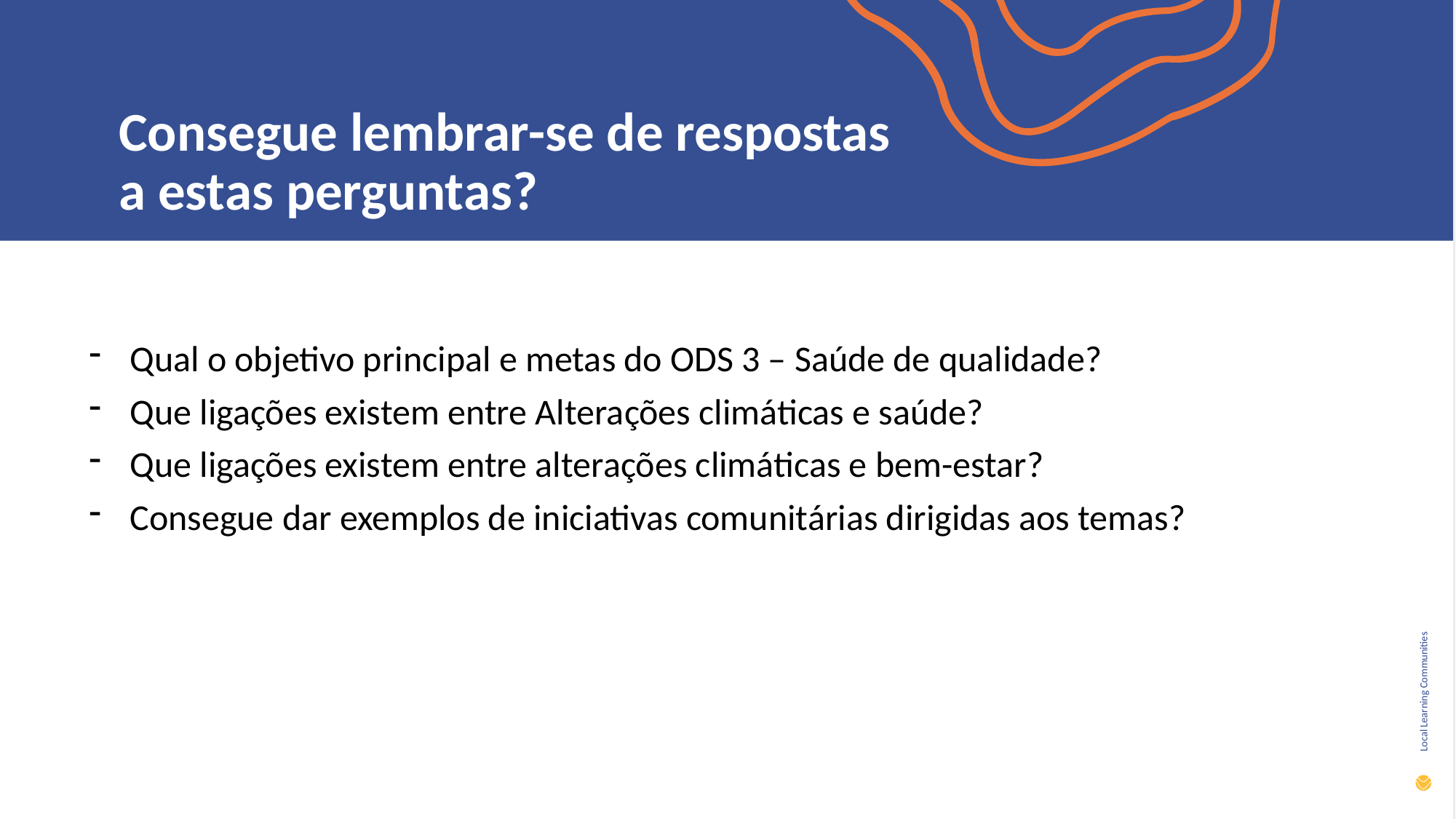

Consegue lembrar-se de respostas a estas perguntas?
Qual o objetivo principal e metas do ODS 3 – Saúde de qualidade?
Que ligações existem entre Alterações climáticas e saúde?
Que ligações existem entre alterações climáticas e bem-estar?
Consegue dar exemplos de iniciativas comunitárias dirigidas aos temas?